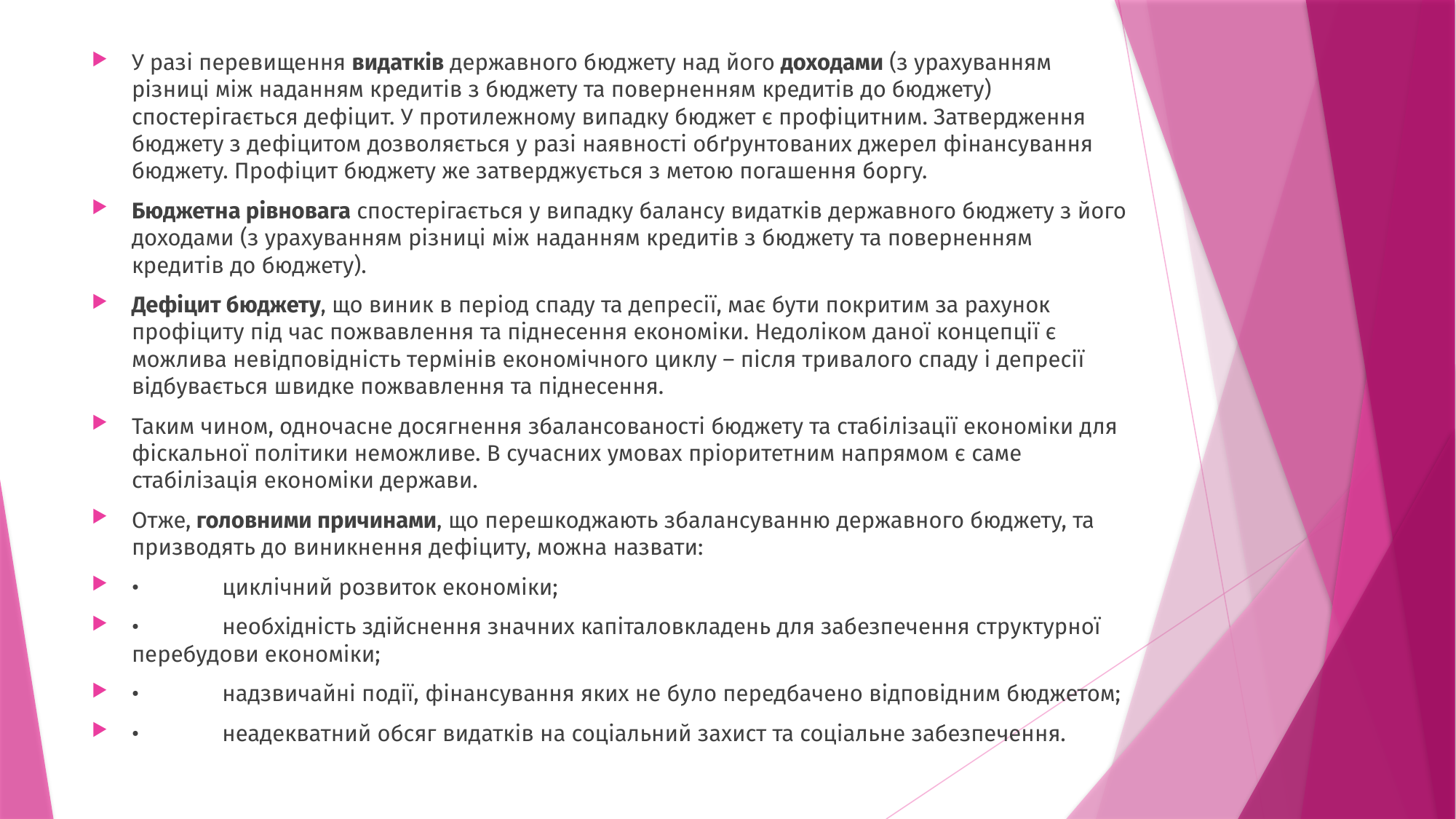

У разі перевищення видатків державного бюджету над його доходами (з урахуванням різниці між наданням кредитів з бюджету та поверненням кредитів до бюджету) спостерігається дефіцит. У протилежному випадку бюджет є профіцитним. Затвердження бюджету з дефіцитом дозволяється у разі наявності обґрунтованих джерел фінансування бюджету. Профіцит бюджету же затверджується з метою погашення боргу.
Бюджетна рівновага спостерігається у випадку балансу видатків державного бюджету з його доходами (з урахуванням різниці між наданням кредитів з бюджету та поверненням кредитів до бюджету).
Дефіцит бюджету, що виник в період спаду та депресії, має бути покритим за рахунок профіциту під час пожвавлення та піднесення економіки. Недоліком даної концепції є можлива невідповідність термінів економічного циклу – після тривалого спаду і депресії відбувається швидке пожвавлення та піднесення.
Таким чином, одночасне досягнення збалансованості бюджету та стабілізації економіки для фіскальної політики неможливе. В сучасних умовах пріоритетним напрямом є саме стабілізація економіки держави.
Отже, головними причинами, що перешкоджають збалансуванню державного бюджету, та призводять до виникнення дефіциту, можна назвати:
•	циклічний розвиток економіки;
•	необхідність здійснення значних капіталовкладень для забезпечення структурної перебудови економіки;
•	надзвичайні події, фінансування яких не було передбачено відповідним бюджетом;
•	неадекватний обсяг видатків на соціальний захист та соціальне забезпечення.